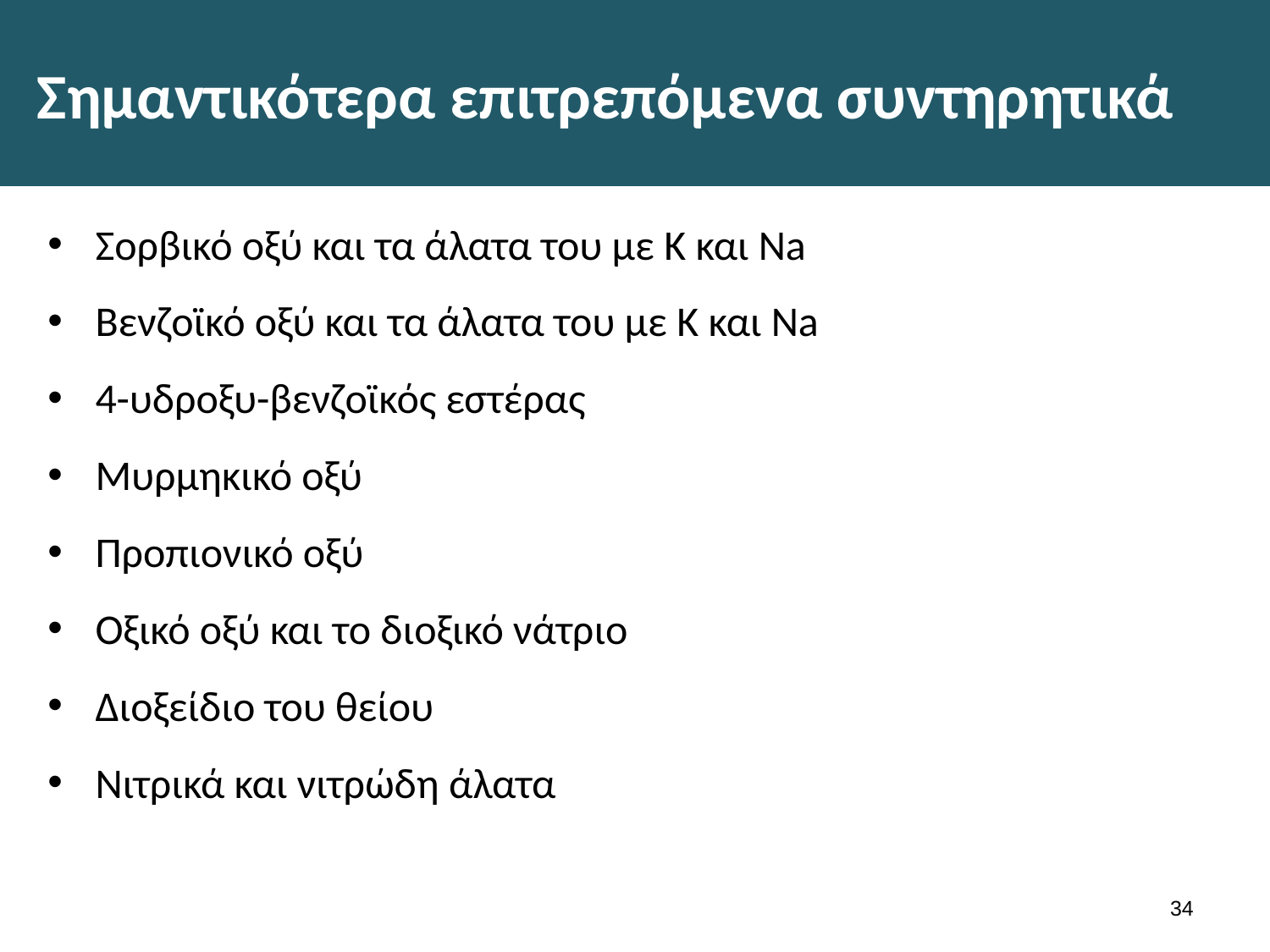

# Σημαντικότερα επιτρεπόμενα συντηρητικά
Σορβικό οξύ και τα άλατα του με K και Na
Βενζοϊκό οξύ και τα άλατα του με K και Na
4-υδροξυ-βενζοϊκός εστέρας
Μυρμηκικό οξύ
Προπιονικό οξύ
Οξικό οξύ και το διοξικό νάτριο
Διοξείδιο του θείου
Νιτρικά και νιτρώδη άλατα
34